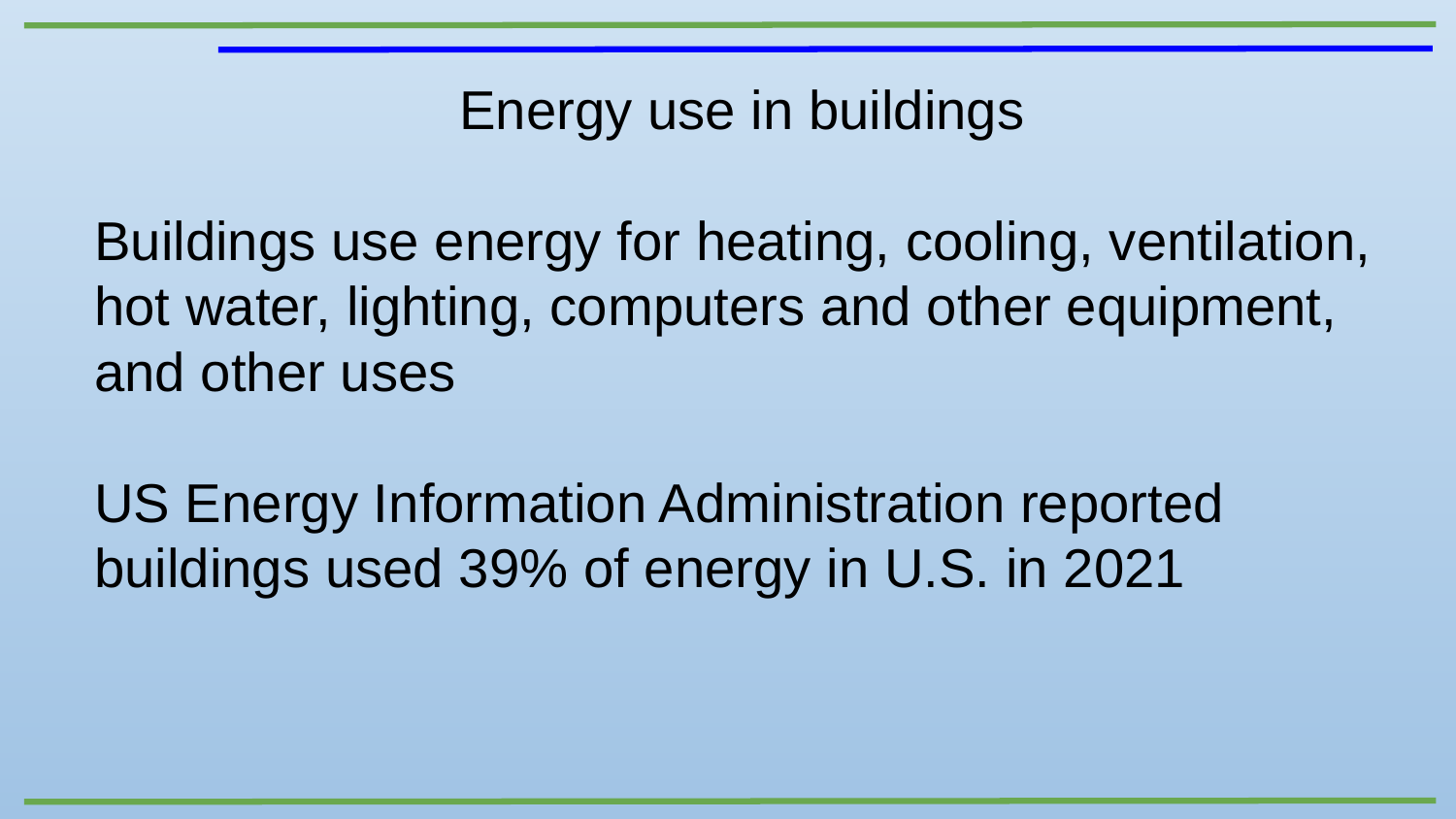

Energy use in buildings

Buildings use energy for heating, cooling, ventilation, hot water, lighting, computers and other equipment, and other uses

US Energy Information Administration reported buildings used 39% of energy in U.S. in 2021